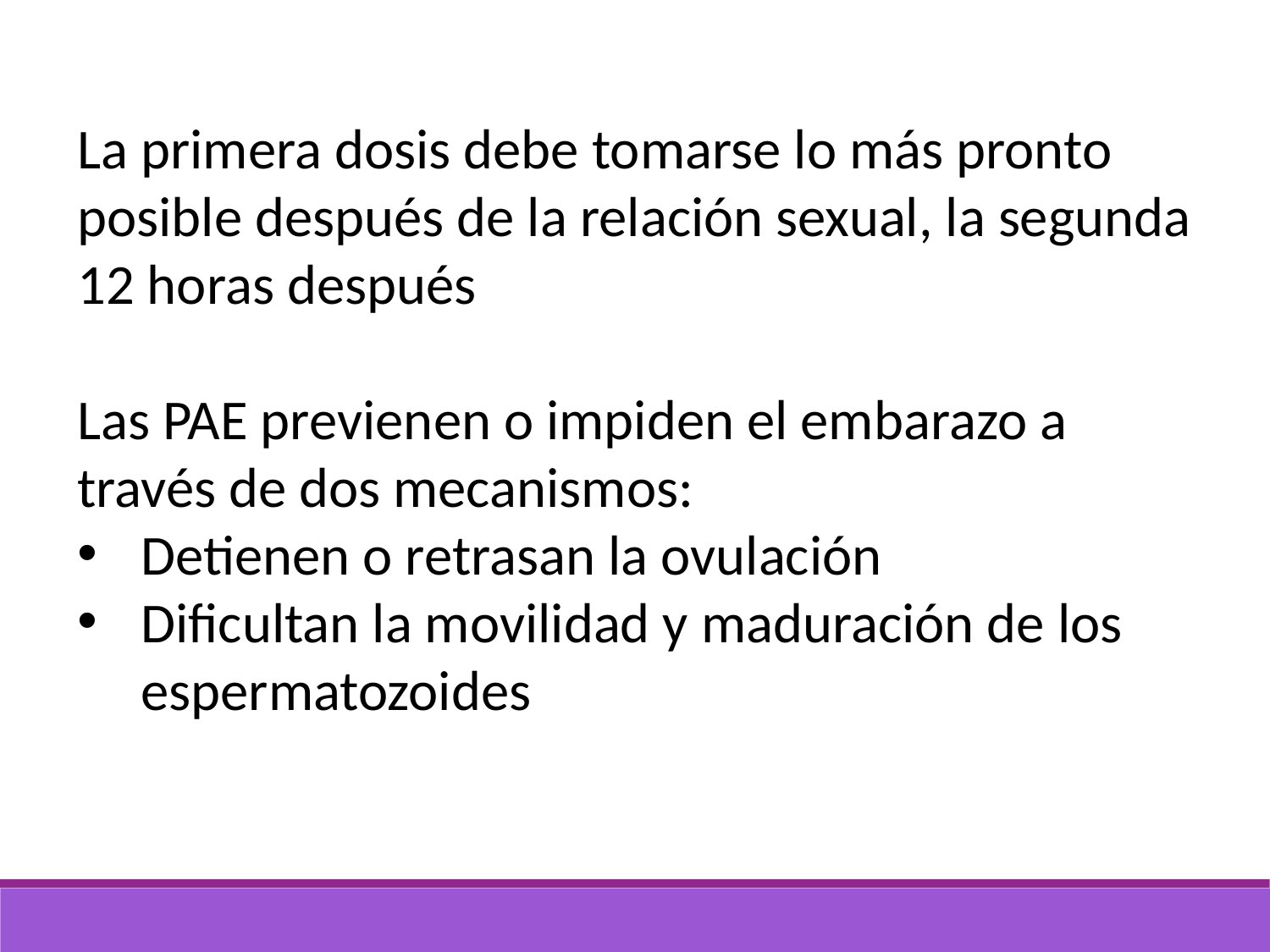

La primera dosis debe tomarse lo más pronto posible después de la relación sexual, la segunda 12 horas después

Las PAE previenen o impiden el embarazo a través de dos mecanismos:
Detienen o retrasan la ovulación
Dificultan la movilidad y maduración de los espermatozoides